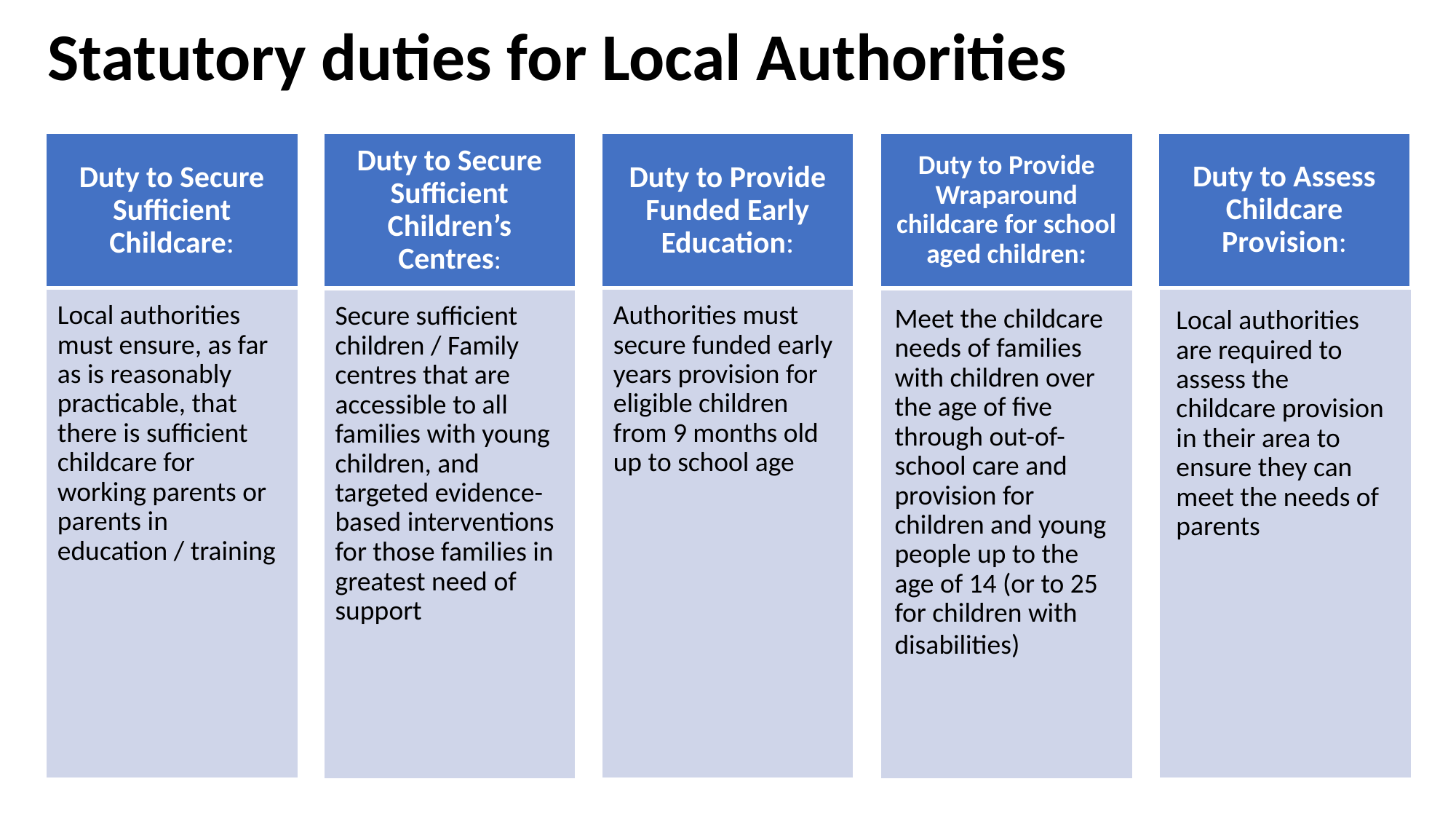

Statutory duties for Local Authorities

Duty to Provide Wraparound childcare for school aged children:
Duty to Assess Childcare Provision:
Duty to Secure Sufficient Childcare:
Duty to Secure Sufficient Children’s Centres:
Duty to Provide Funded Early Education:
Local authorities must ensure, as far as is reasonably practicable, that there is sufficient childcare for working parents or parents in education / training
Authorities must secure funded early years provision for eligible children from 9 months old up to school age
Local authorities are required to assess the childcare provision in their area to ensure they can meet the needs of parents
Secure sufficient children / Family centres that are accessible to all families with young children, and targeted evidence-based interventions for those families in greatest need of support
Meet the childcare needs of families with children over the age of five through out-of-school care and provision for children and young people up to the age of 14 (or to 25 for children with disabilities) ​